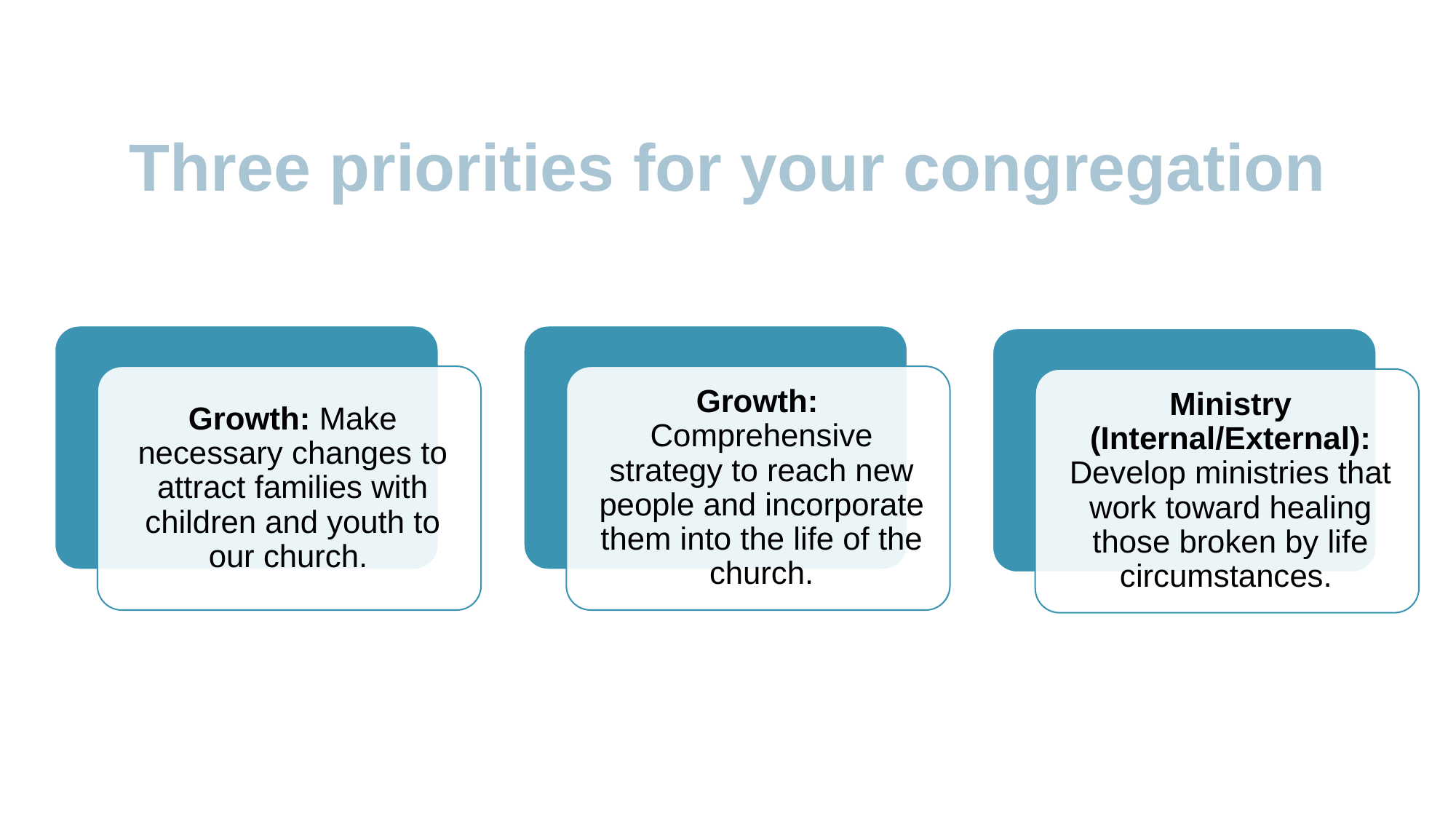

# Three priorities for your congregation
Growth: Make necessary changes to attract families with children and youth to our church.
Growth:  Comprehensive strategy to reach new people and incorporate them into the life of the church.
Ministry (Internal/External): Develop ministries that work toward healing those broken by life circumstances.